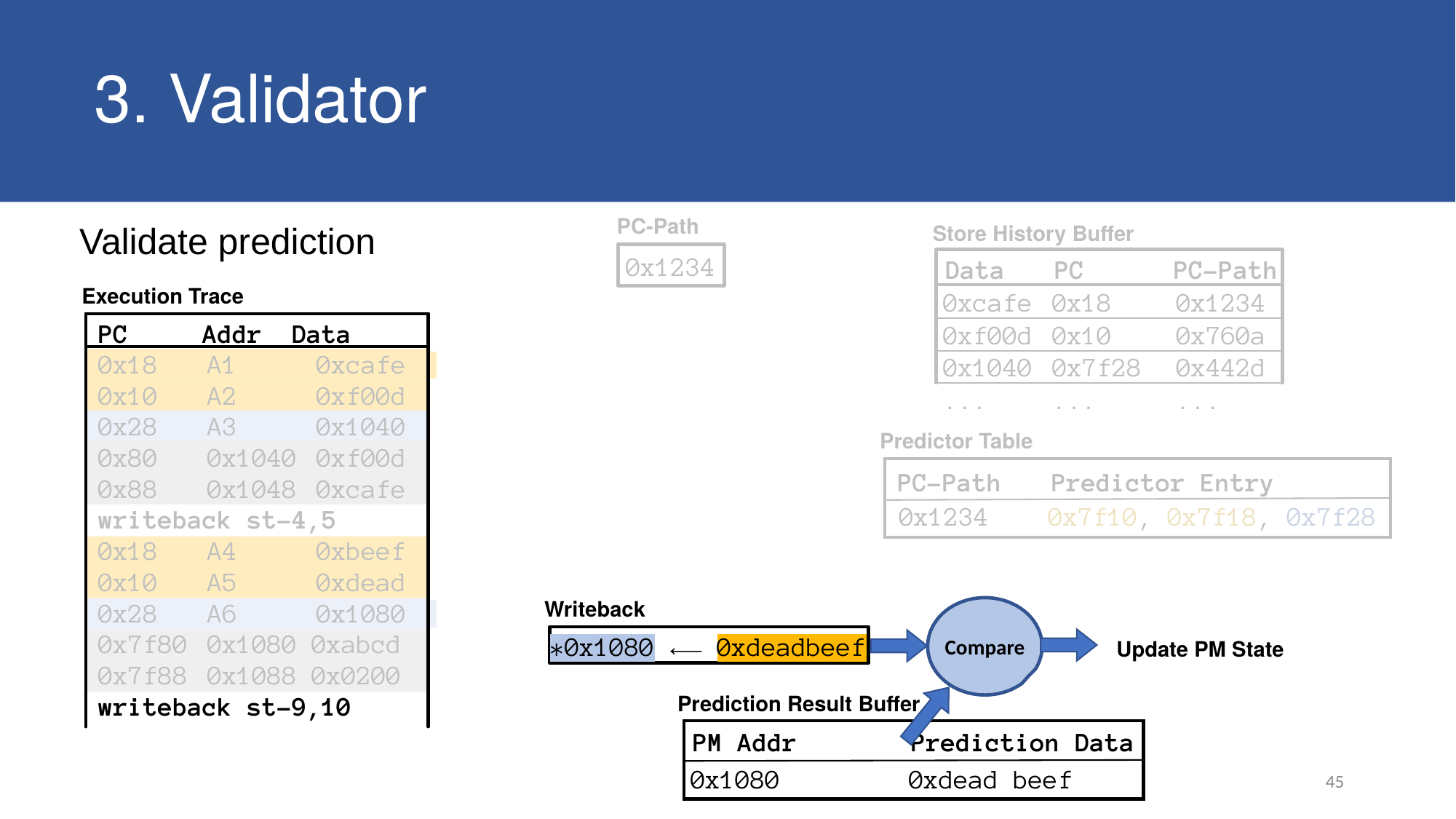

# 3. Validator
PC-Path
Validate prediction

Store History Buffer
0x1234
Data	PC      PC-Path
Execution Trace
0xcafe	0x18	 0x1234
PC     Addr  Data
0x18	A1	0xcafe.
0x10	A2	0xf00d
0x28	A3	0x1040.
0x80	0x1040	0xf00d.
0x88	0x1048	0xcafe.
writeback st-4,5
0x18	A4 	0xbeef.
0x10	A5	0xdead.
0x28	A6	0x1080.
0x7f80	0x1080 0xabcd.
0x7f88	0x1088 0x0200.
writeback st-9,10

0xf00d	0x10	 0x760a
0x1040	0x7f28	 0x442d
...	...	 ...

Predictor Table

PC-Path	   Predictor Entry

0x1234    0x7f10, 0x7f18, 0x7f28

Writeback
Compare

*0x1080 ⟵ 0xdeadbeef

Update PM State

Prediction Result Buffer

PM Addr		Prediction Data

0x1080  	0xdead beef
45